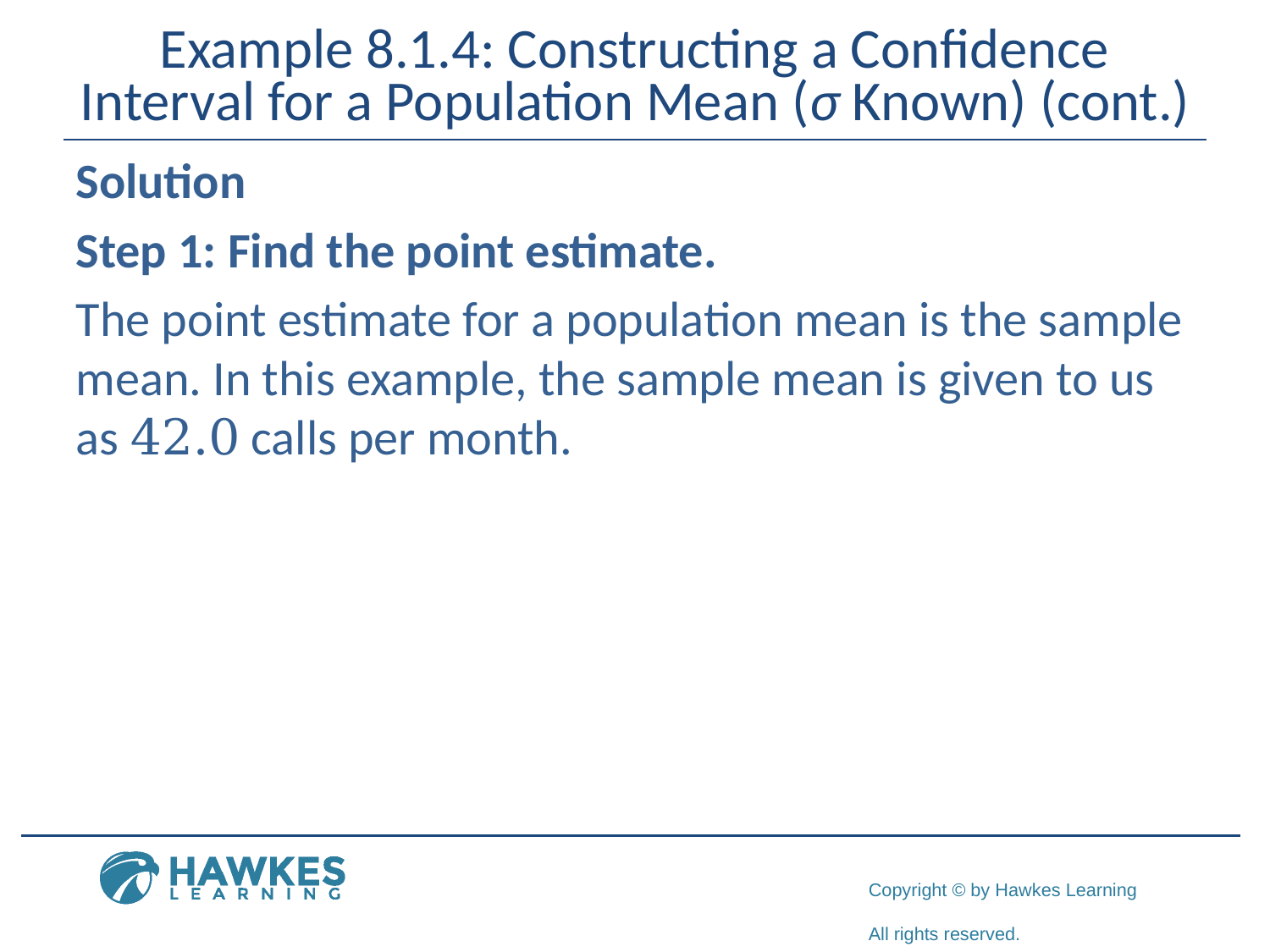

# Example 8.1.4: Constructing a Confidence Interval for a Population Mean (σ Known) (cont.)
Solution
Step 1: Find the point estimate.
The point estimate for a population mean is the sample mean. In this example, the sample mean is given to us as 42.0 calls per month.